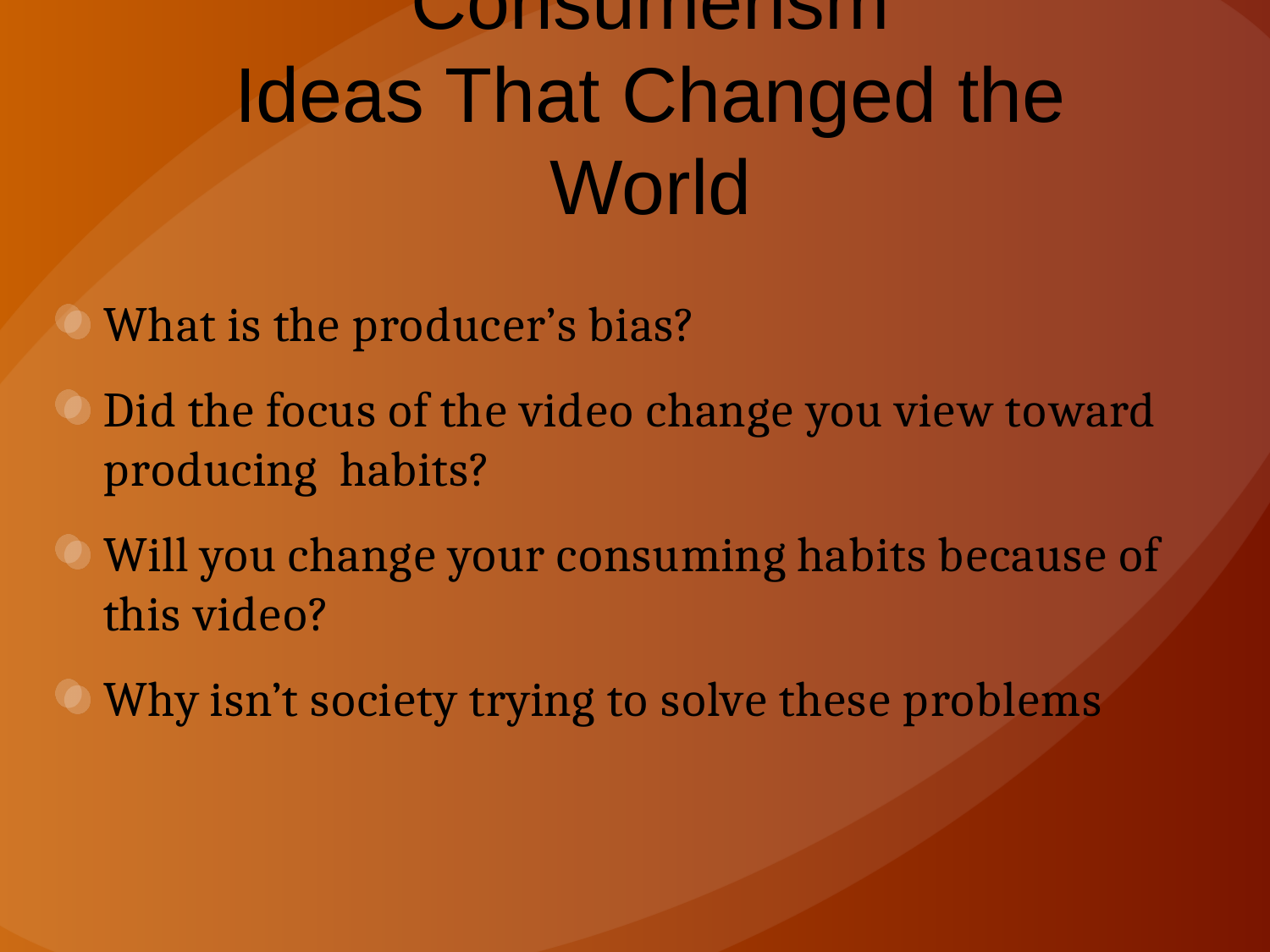

# Consumerism Ideas That Changed the World
What is the producer’s bias?
Did the focus of the video change you view toward  producing  habits?
Will you change your consuming habits because of this video?
Why isn’t society trying to solve these problems